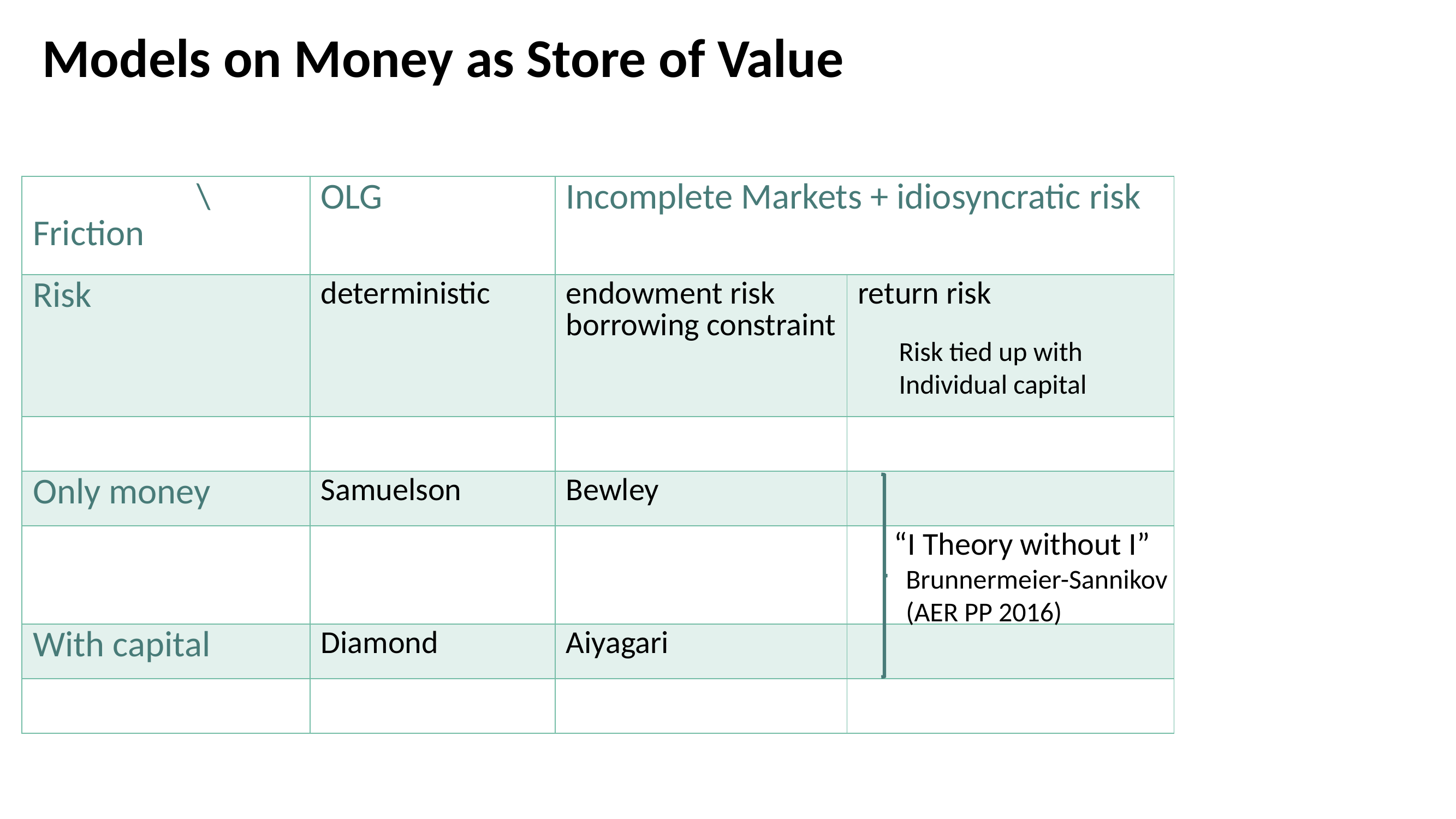

# Models on Money as Store of Value
| \Friction | OLG | Incomplete Markets + idiosyncratic risk |  |
| --- | --- | --- | --- |
| Risk | deterministic | endowment risk borrowing constraint | return risk |
|  |  |  |  |
| Only money | Samuelson | Bewley |  |
|  |  |  | “I Theory without I” |
| With capital | Diamond | Aiyagari |  |
|  |  |  |  |
Risk tied up with
Individual capital

Brunnermeier-Sannikov
(AER PP 2016)
7